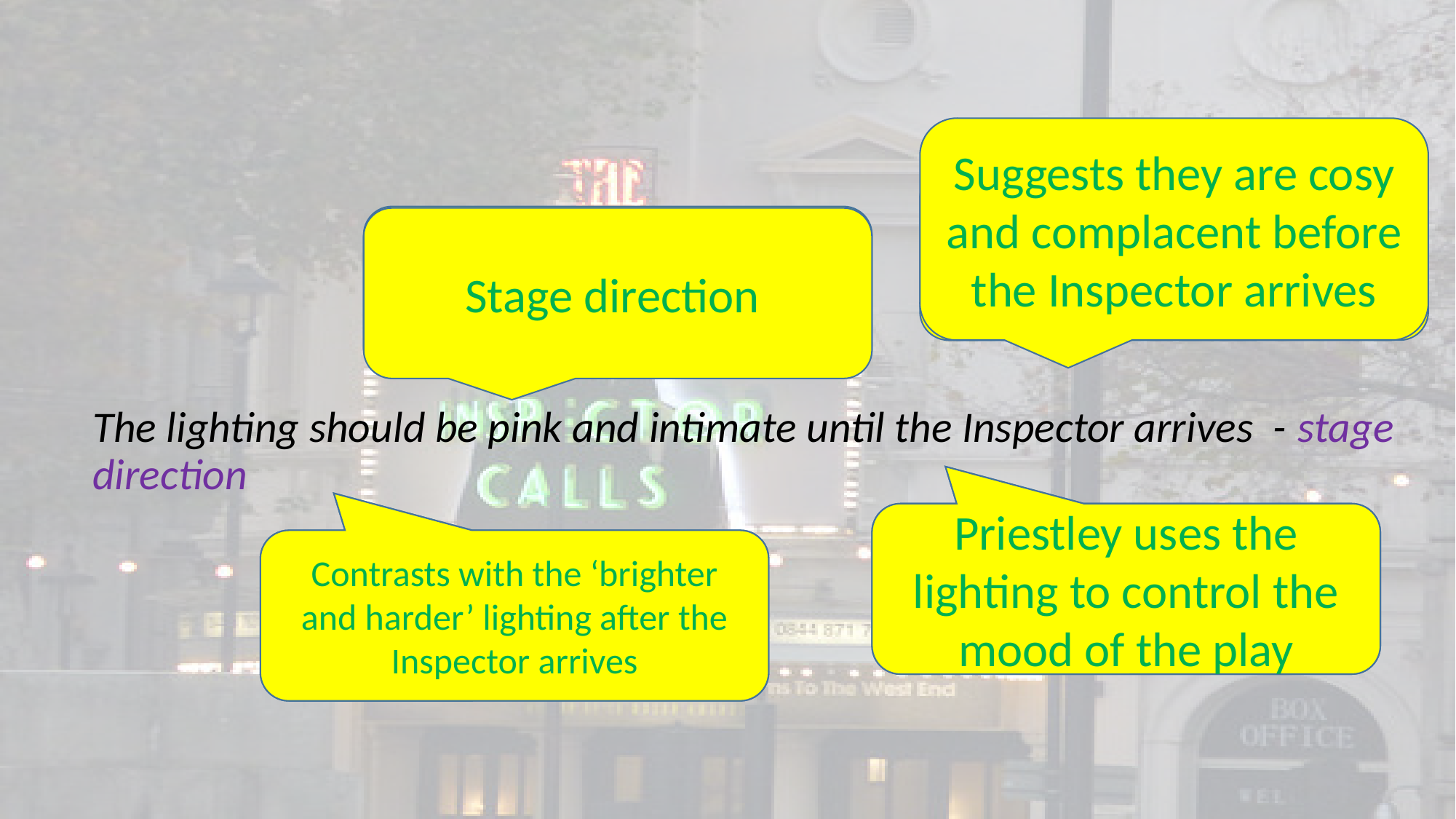

Suggests they are cosy and complacent before the Inspector arrives
Effect on the audience?
Technique?
Stage direction
# The lighting should be pink and intimate until the Inspector arrives  - stage direction
Connotations and synonyms?
Priestley uses the lighting to control the mood of the play
Image created?
Contrasts with the ‘brighter and harder’ lighting after the Inspector arrives